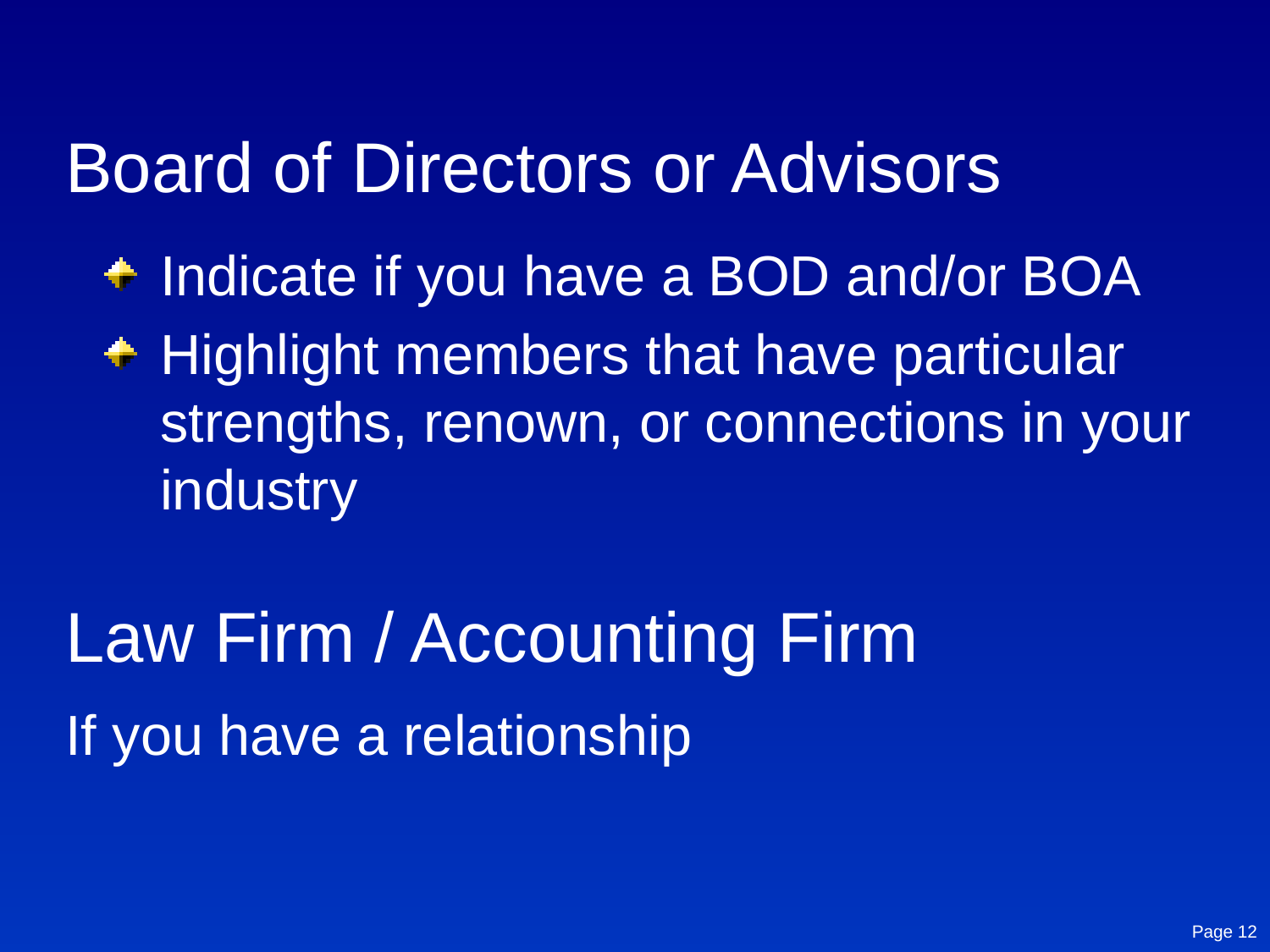

# Board of Directors or Advisors
Indicate if you have a BOD and/or BOA
Highlight members that have particular strengths, renown, or connections in your industry
Law Firm / Accounting Firm
If you have a relationship

Page 12